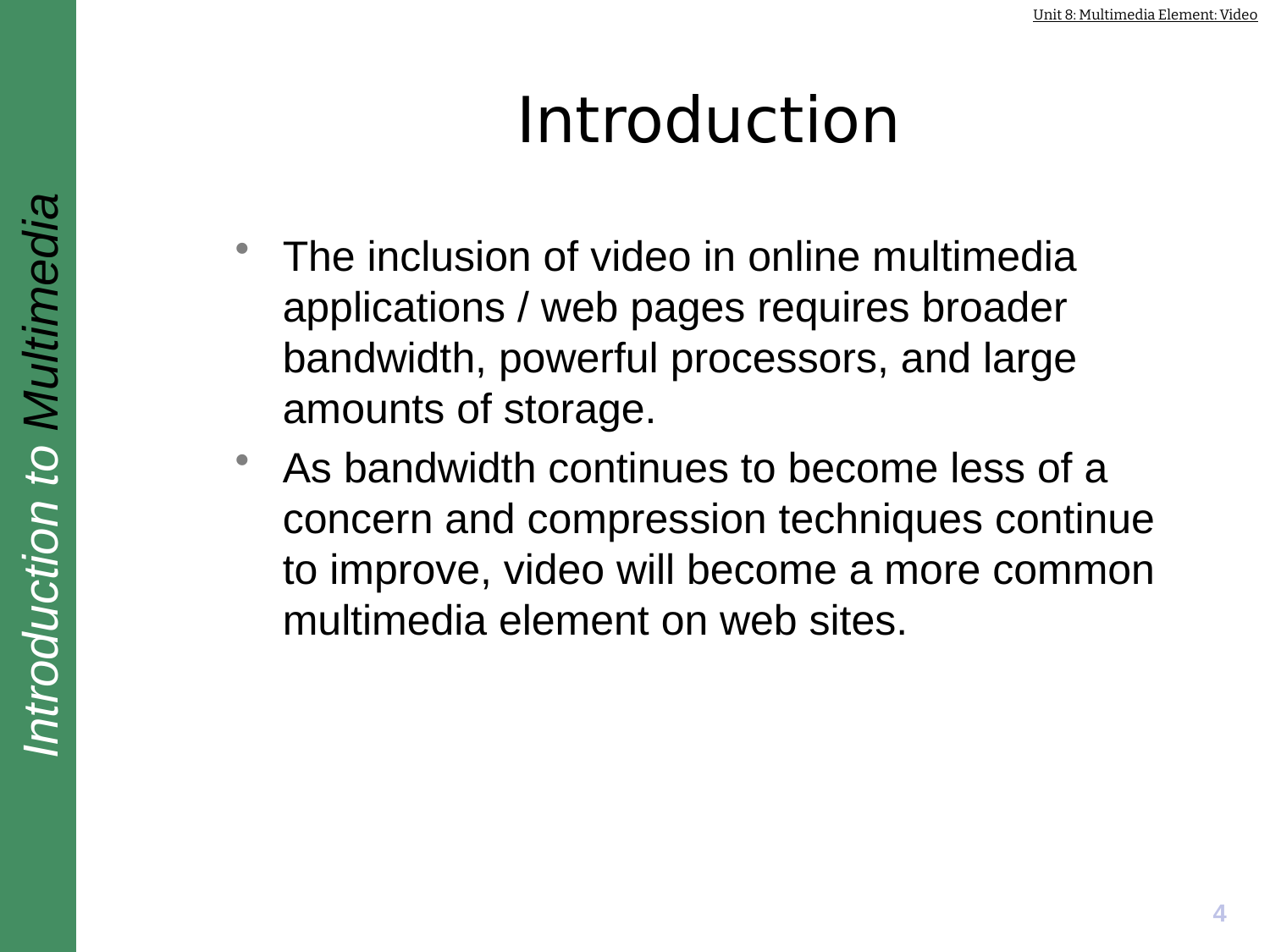

# Introduction
The inclusion of video in online multimedia applications / web pages requires broader bandwidth, powerful processors, and large amounts of storage.
As bandwidth continues to become less of a concern and compression techniques continue to improve, video will become a more common multimedia element on web sites.
4